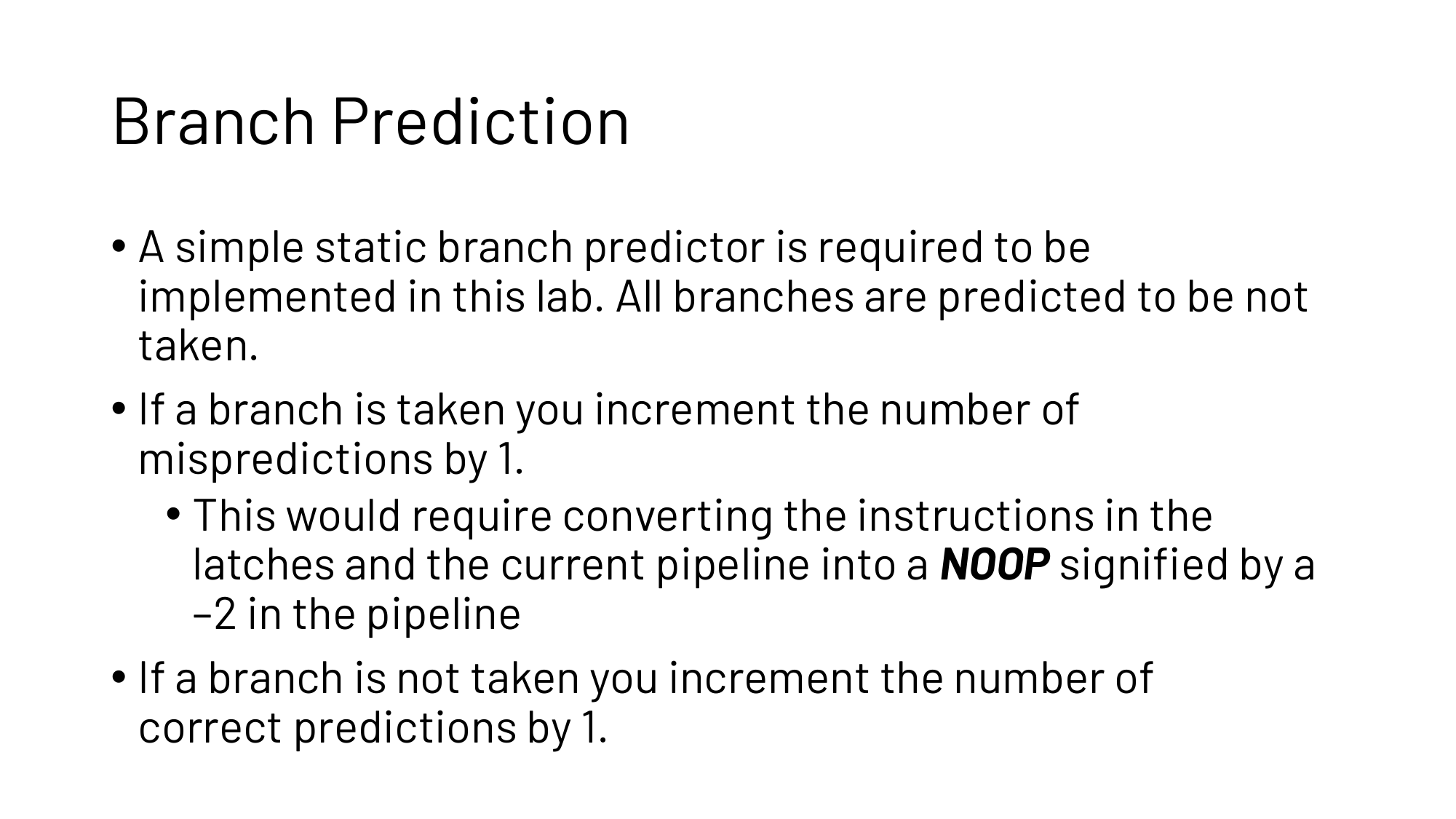

# Branch Prediction
A simple static branch predictor is required to be implemented in this lab. All branches are predicted to be not taken.
If a branch is taken you increment the number of mispredictions by 1.
This would require converting the instructions in the latches and the current pipeline into a NOOP signified by a –2 in the pipeline
If a branch is not taken you increment the number of correct predictions by 1.